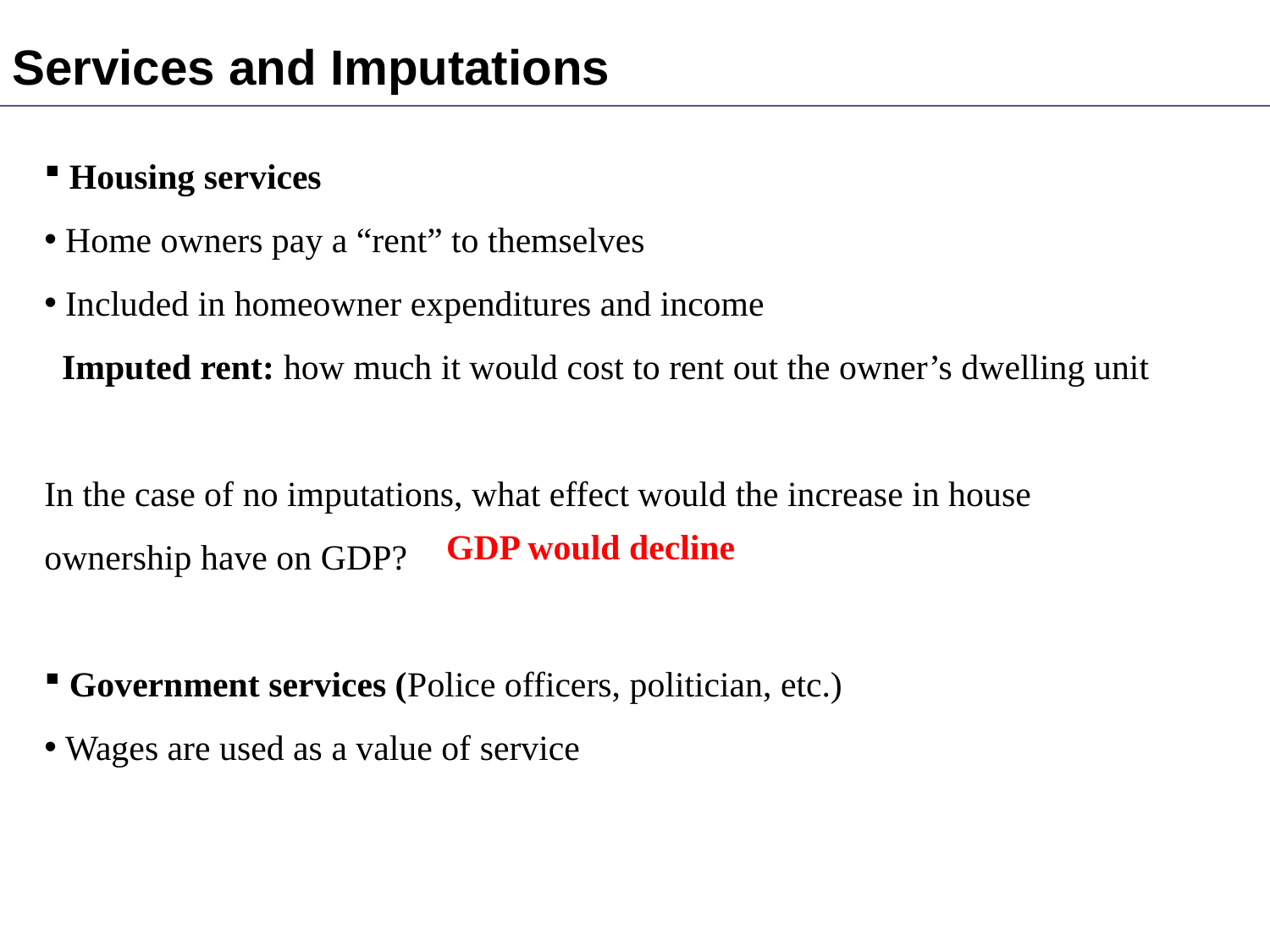

Services and Imputations
 Housing services
 Home owners pay a “rent” to themselves
 Included in homeowner expenditures and income
  Imputed rent: how much it would cost to rent out the owner’s dwelling unit

In the case of no imputations, what effect would the increase in house ownership have on GDP?

 Government services (Police officers, politician, etc.)
 Wages are used as a value of service

GDP would decline